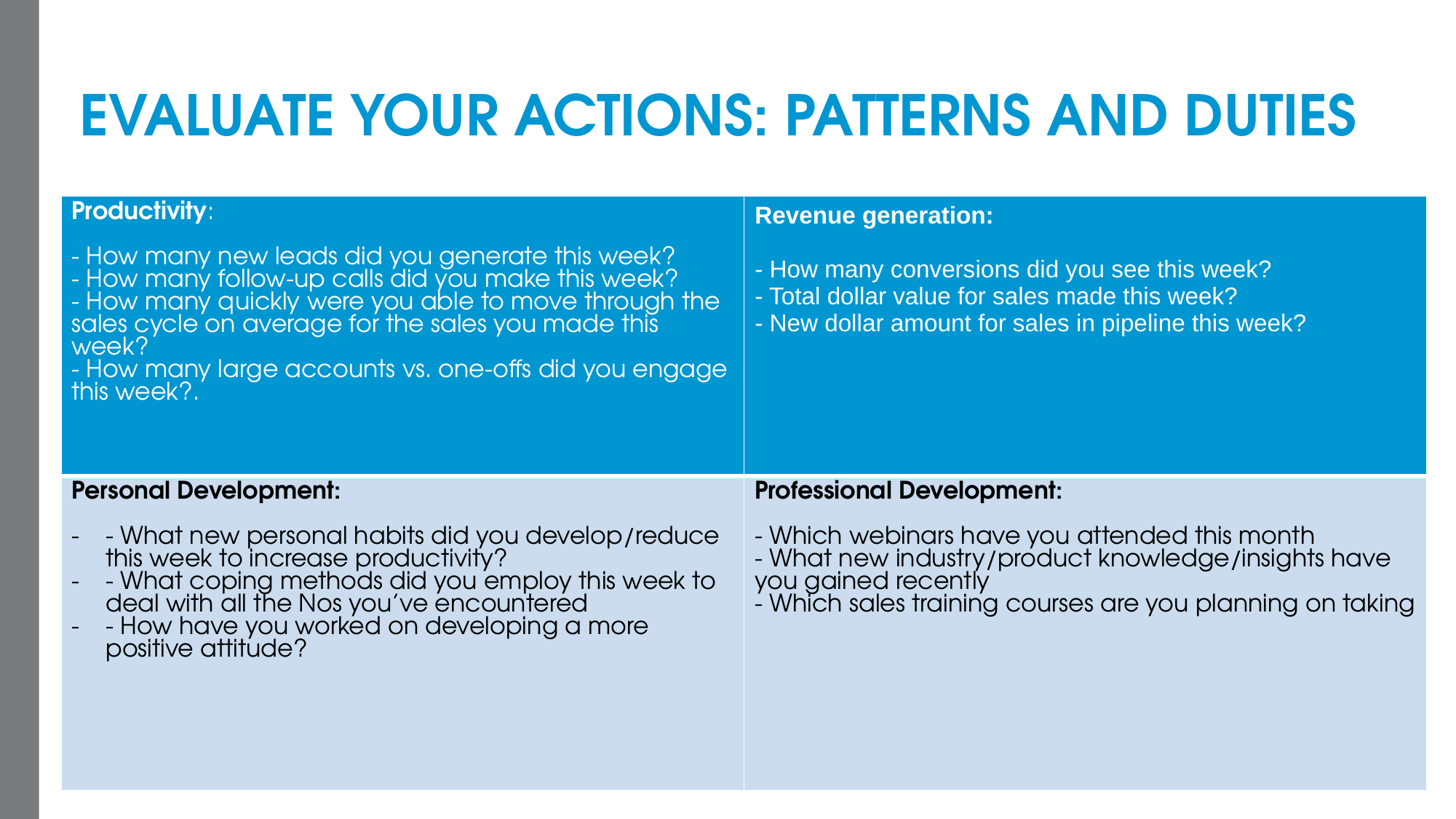

# EVALUATE YOUR ACTIONS: PATTERNS AND DUTIES
| Productivity: - How many new leads did you generate this week? - How many follow-up calls did you make this week? - How many quickly were you able to move through the sales cycle on average for the sales you made this week? - How many large accounts vs. one-offs did you engage this week?. | Revenue generation: - How many conversions did you see this week? - Total dollar value for sales made this week? - New dollar amount for sales in pipeline this week? |
| --- | --- |
| Personal Development: - What new personal habits did you develop/reduce this week to increase productivity? - What coping methods did you employ this week to deal with all the Nos you’ve encountered - How have you worked on developing a more positive attitude? | Professional Development: - Which webinars have you attended this month - What new industry/product knowledge/insights have you gained recently - Which sales training courses are you planning on taking |
6